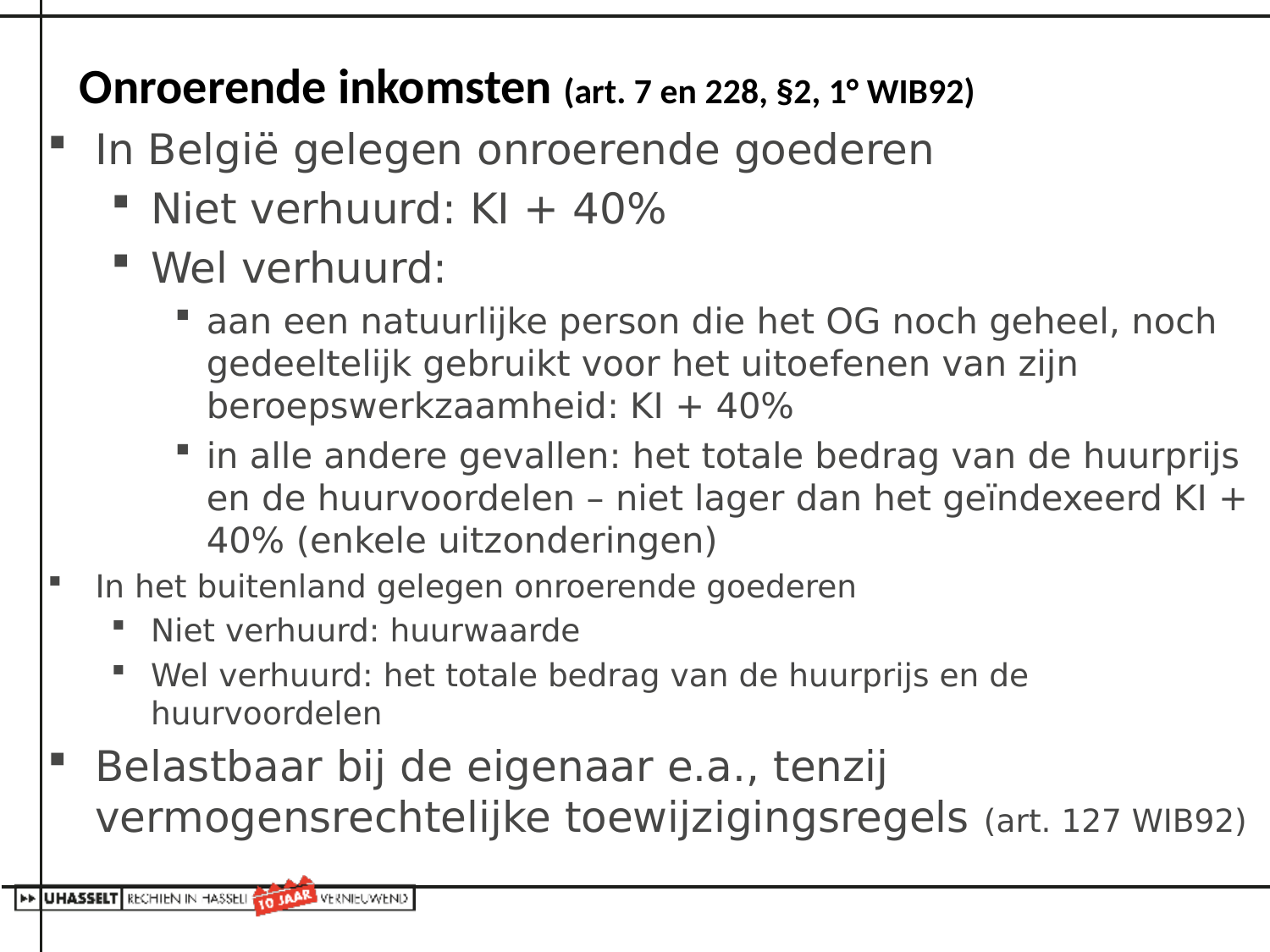

# Onroerende inkomsten (art. 7 en 228, §2, 1° WIB92)
In België gelegen onroerende goederen
Niet verhuurd: KI + 40%
Wel verhuurd:
aan een natuurlijke person die het OG noch geheel, noch gedeeltelijk gebruikt voor het uitoefenen van zijn beroepswerkzaamheid: KI + 40%
in alle andere gevallen: het totale bedrag van de huurprijs en de huurvoordelen – niet lager dan het geïndexeerd KI + 40% (enkele uitzonderingen)
In het buitenland gelegen onroerende goederen
Niet verhuurd: huurwaarde
Wel verhuurd: het totale bedrag van de huurprijs en de huurvoordelen
Belastbaar bij de eigenaar e.a., tenzij vermogensrechtelijke toewijzigingsregels (art. 127 WIB92)